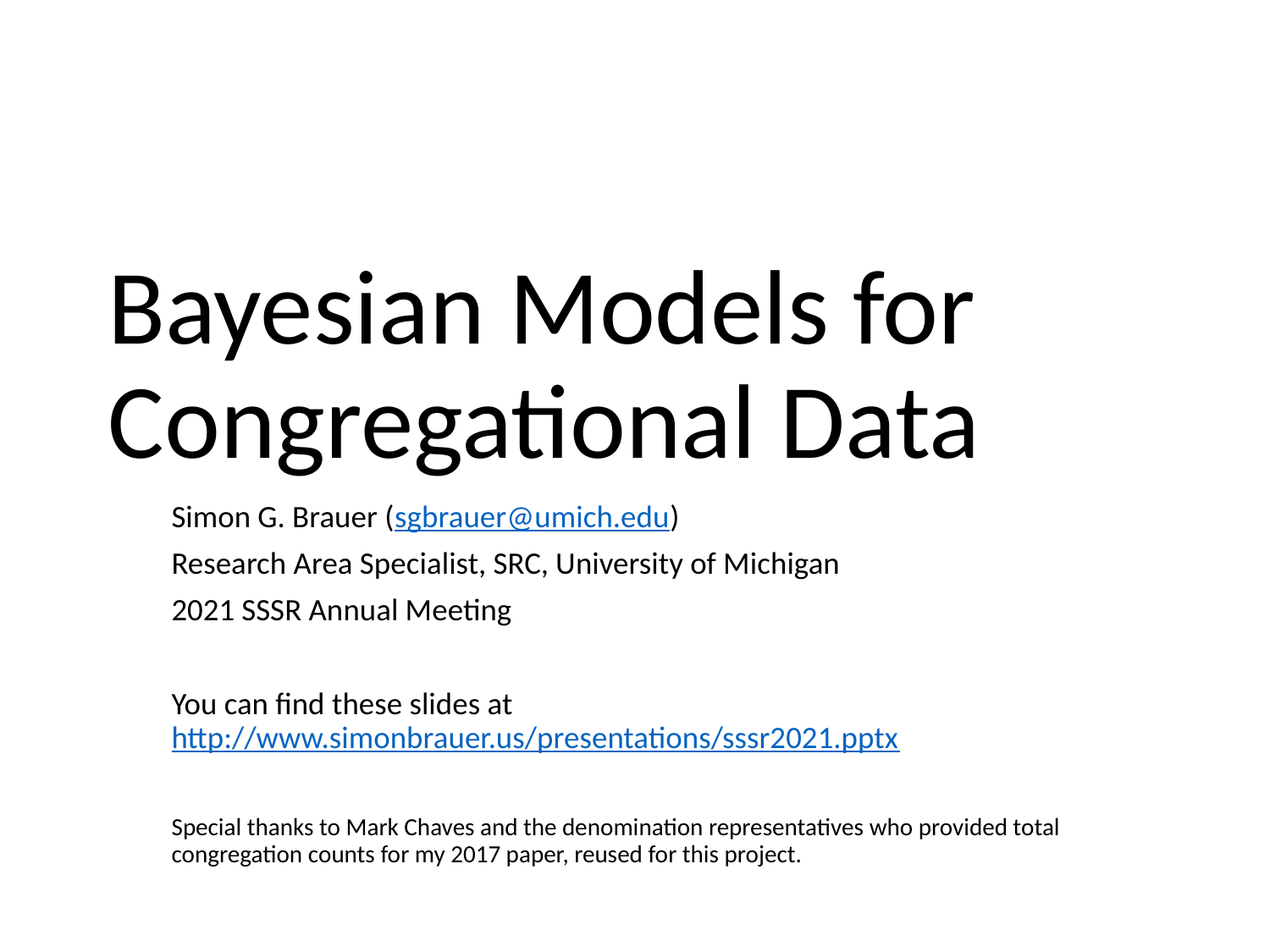

# Bayesian Models for Congregational Data
Simon G. Brauer (sgbrauer@umich.edu)
Research Area Specialist, SRC, University of Michigan
2021 SSSR Annual Meeting

You can find these slides at http://www.simonbrauer.us/presentations/sssr2021.pptx

Special thanks to Mark Chaves and the denomination representatives who provided total congregation counts for my 2017 paper, reused for this project.